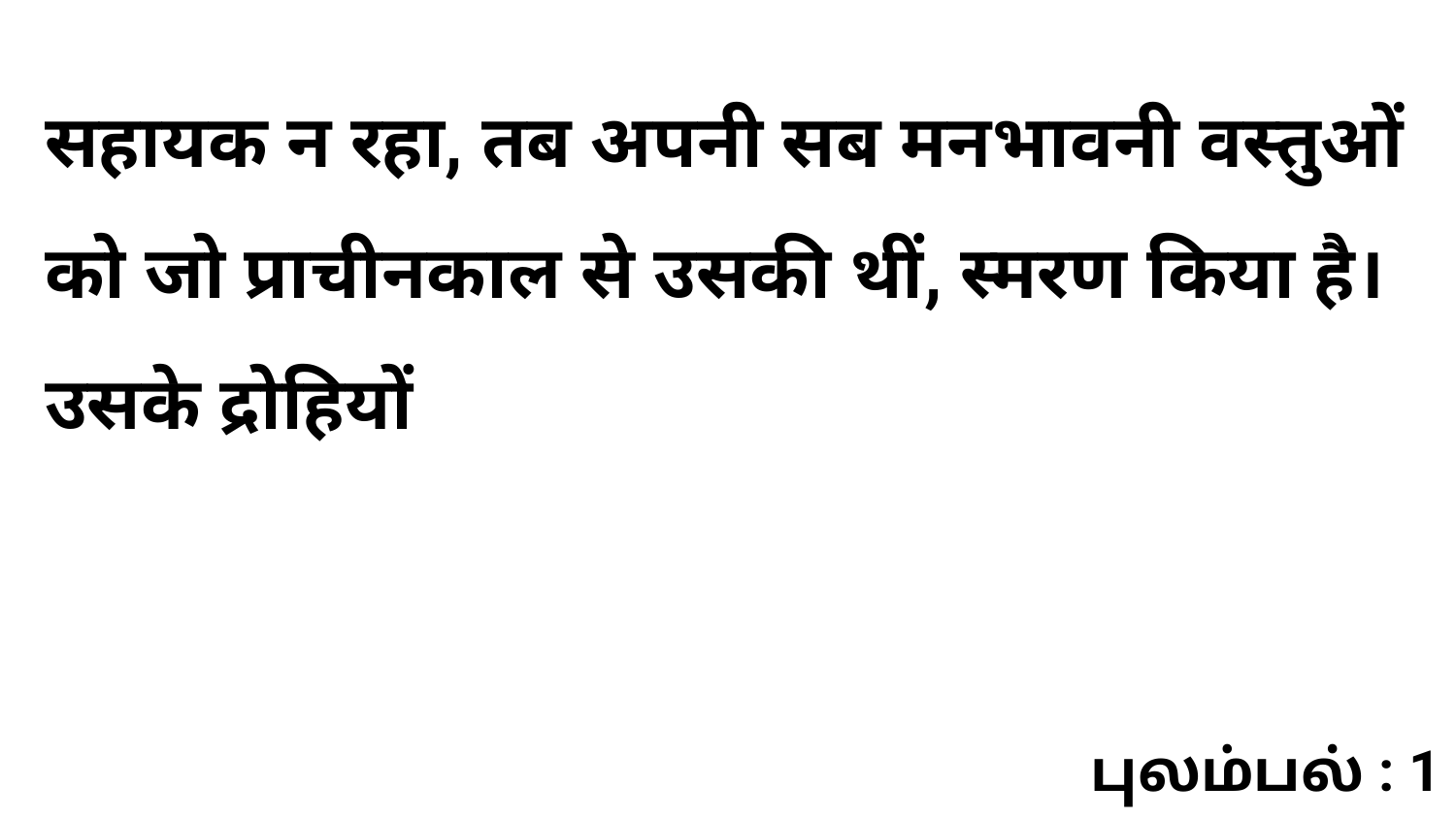

सहायक न रहा, तब अपनी सब मनभावनी वस्तुओं को जो प्राचीनकाल से उसकी थीं, स्मरण किया है। उसके द्रोहियों
புலம்பல் : 1